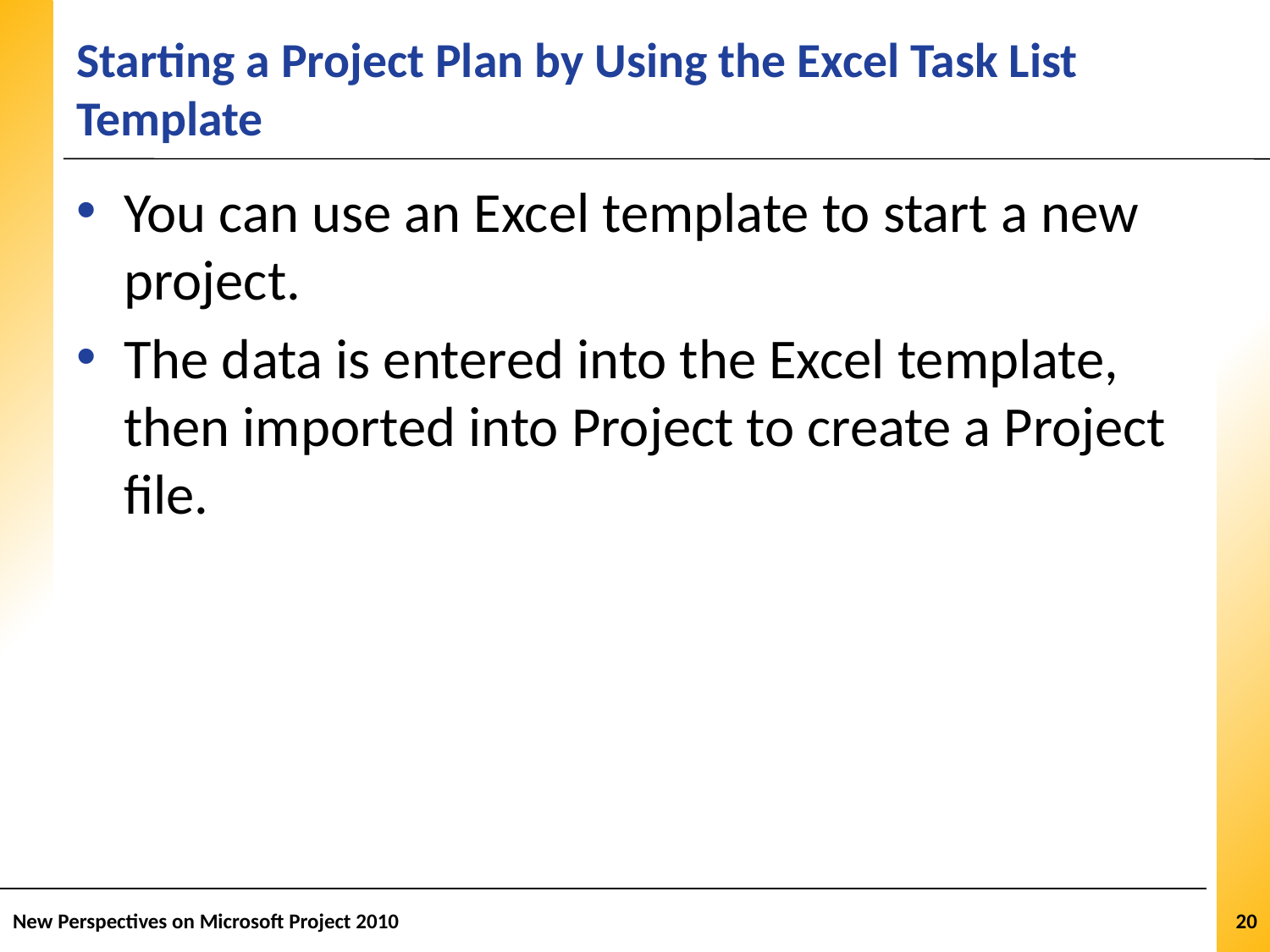

# Starting a Project Plan by Using the Excel Task List Template
You can use an Excel template to start a new project.
The data is entered into the Excel template, then imported into Project to create a Project file.
New Perspectives on Microsoft Project 2010
20